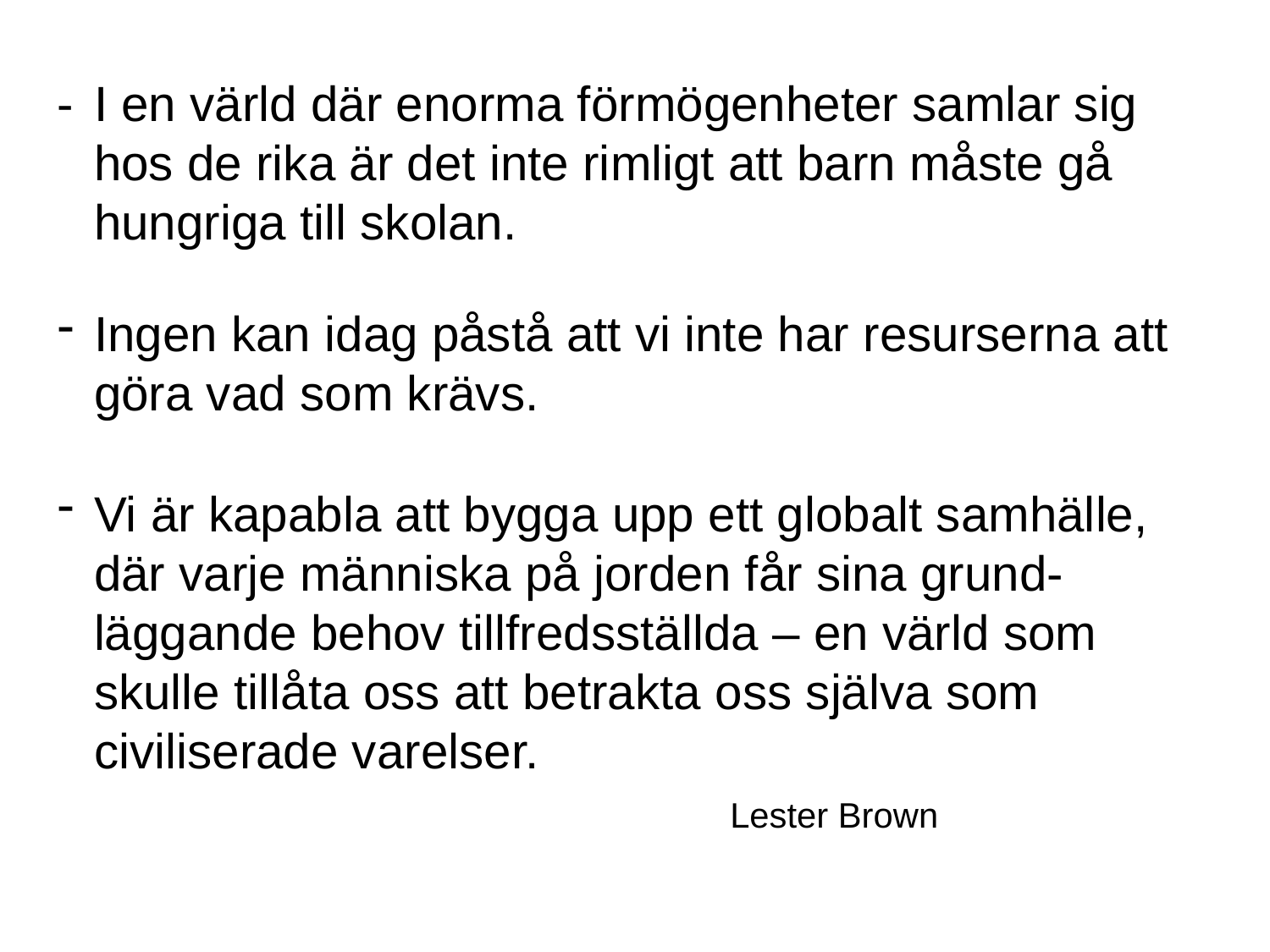

- 	I en värld där enorma förmögenheter samlar sig hos de rika är det inte rimligt att barn måste gå hungriga till skolan.
Ingen kan idag påstå att vi inte har resurserna att göra vad som krävs.
Vi är kapabla att bygga upp ett globalt samhälle, där varje människa på jorden får sina grund-läggande behov tillfredsställda – en värld som skulle tillåta oss att betrakta oss själva som civiliserade varelser.
	Lester Brown